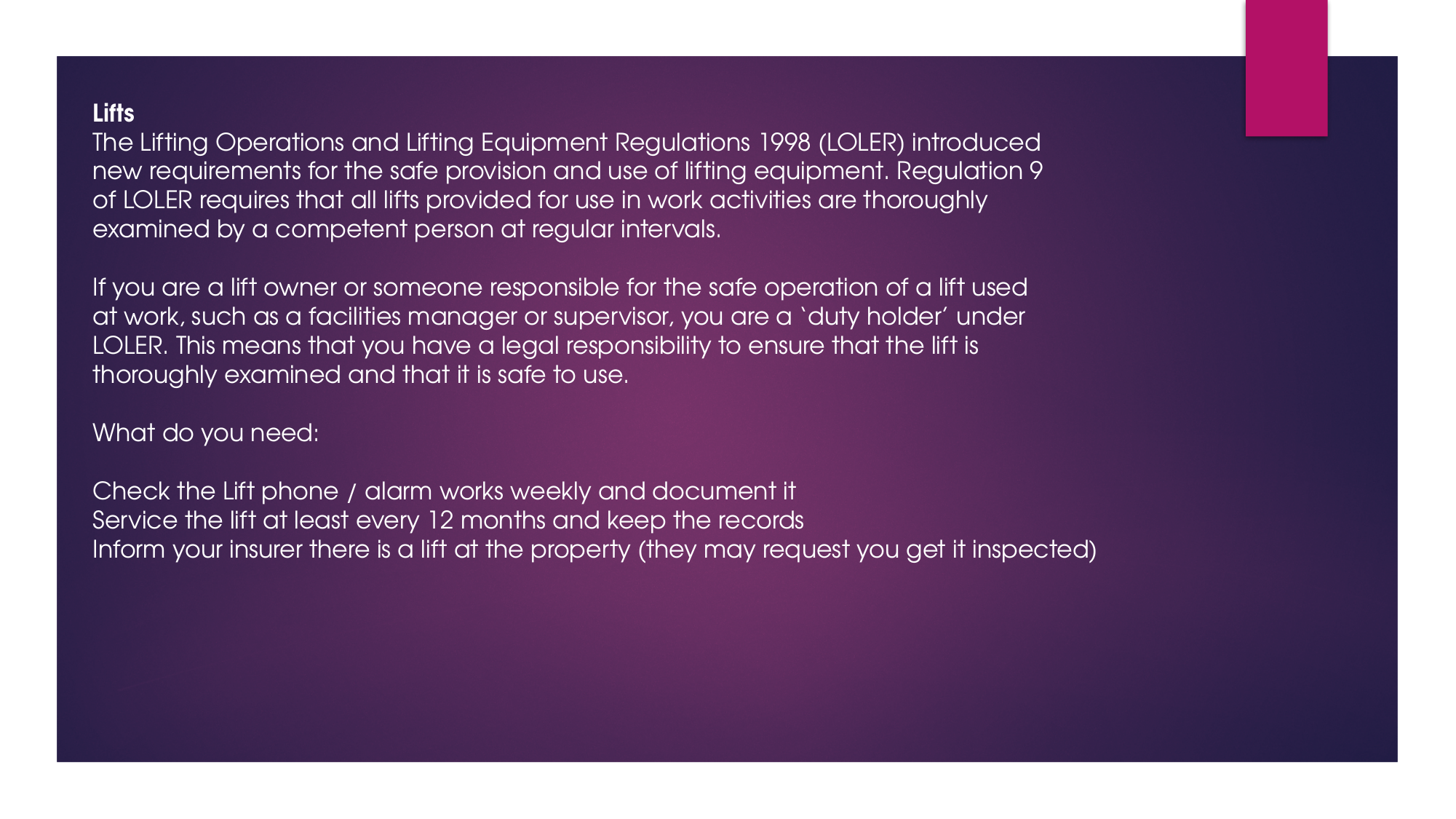

Lifts
The Lifting Operations and Lifting Equipment Regulations 1998 (LOLER) introduced
new requirements for the safe provision and use of lifting equipment. Regulation 9
of LOLER requires that all lifts provided for use in work activities are thoroughly
examined by a competent person at regular intervals.

If you are a lift owner or someone responsible for the safe operation of a lift used
at work, such as a facilities manager or supervisor, you are a ‘duty holder’ under
LOLER. This means that you have a legal responsibility to ensure that the lift is
thoroughly examined and that it is safe to use.

What do you need:

Check the Lift phone / alarm works weekly and document it
Service the lift at least every 12 months and keep the records
Inform your insurer there is a lift at the property (they may request you get it inspected)